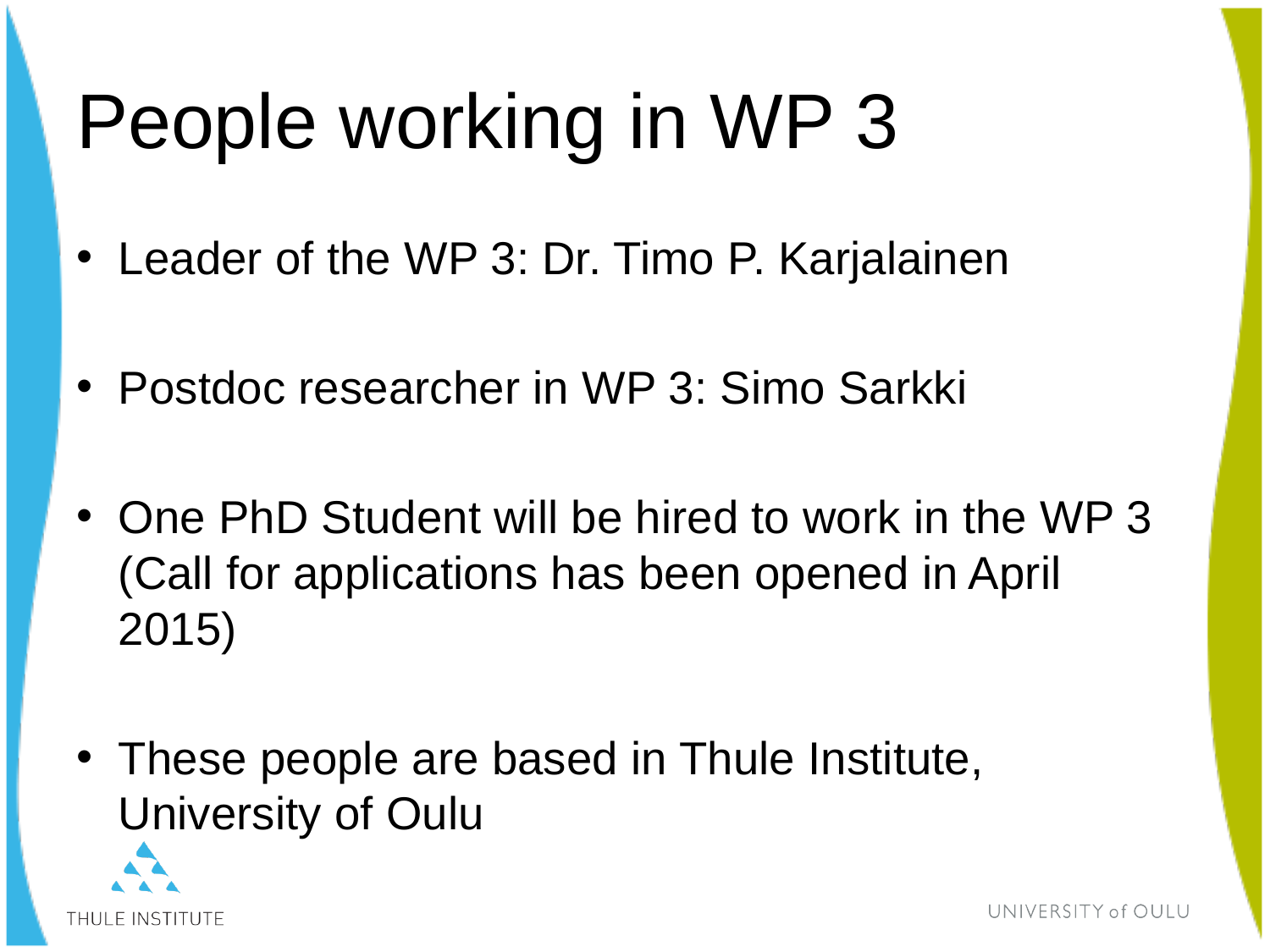

# People working in WP 3
Leader of the WP 3: Dr. Timo P. Karjalainen

Postdoc researcher in WP 3: Simo Sarkki

One PhD Student will be hired to work in the WP 3 (Call for applications has been opened in April 2015)

These people are based in Thule Institute, University of Oulu